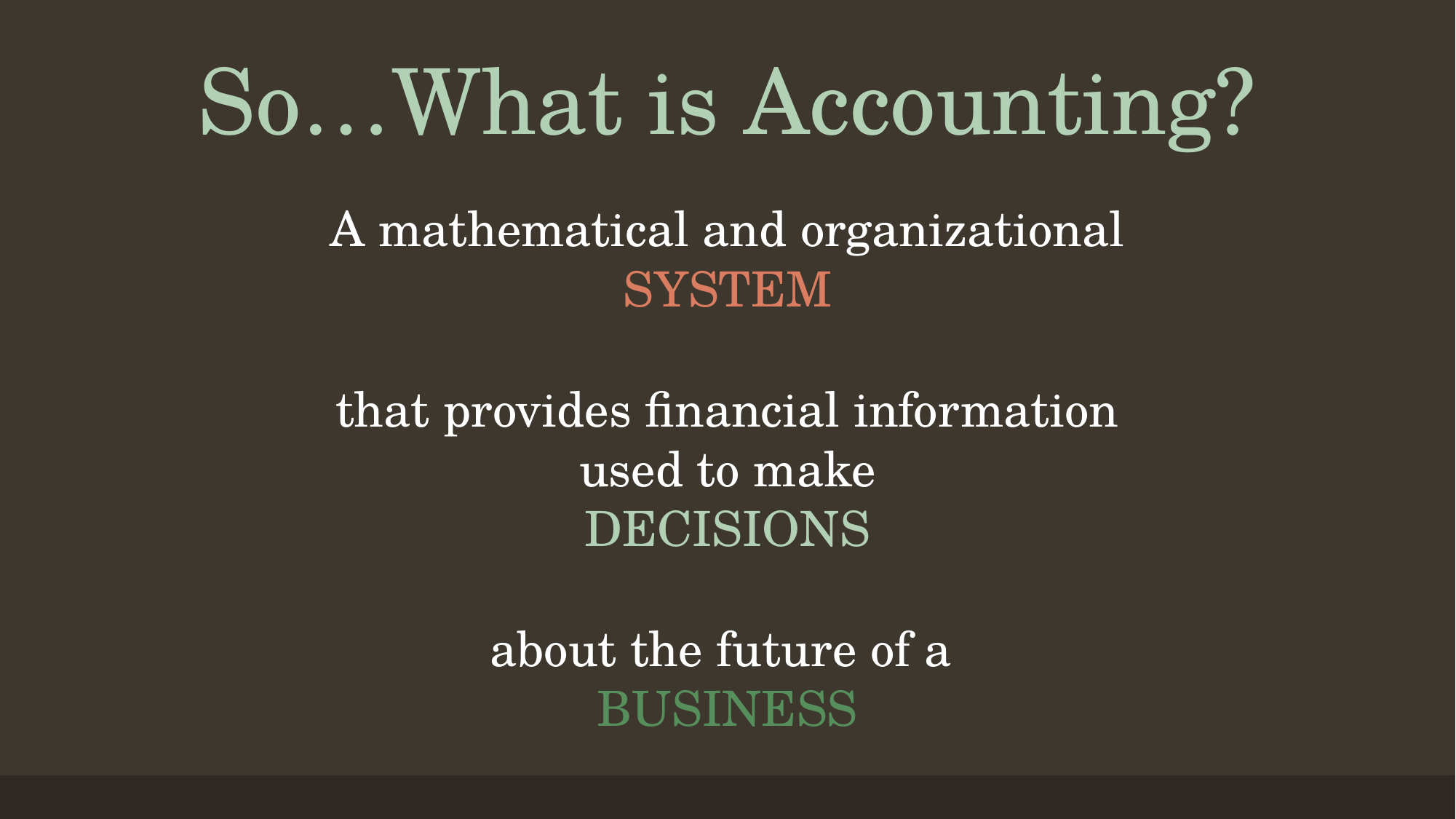

# So…What is Accounting?
A mathematical and organizational
SYSTEM

that provides financial information
used to make
DECISIONS

about the future of a
BUSINESS